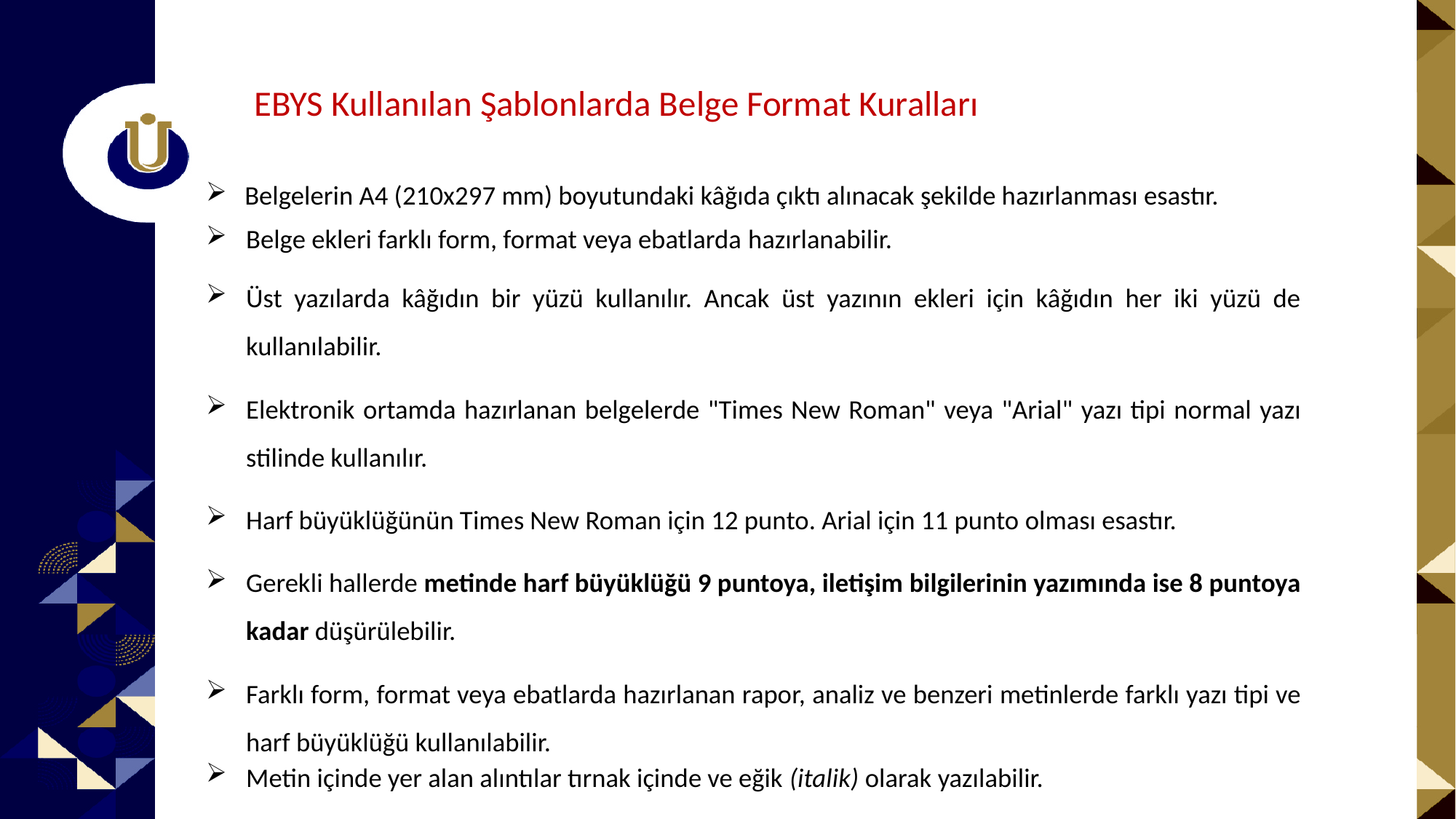

EBYS Kullanılan Şablonlarda Belge Format Kuralları

  Belgelerin A4 (210x297 mm) boyutundaki kâğıda çıktı alınacak şekilde hazırlanması esastır.
Belge ekleri farklı form, format veya ebatlarda hazırlanabilir.
Üst yazılarda kâğıdın bir yüzü kullanılır. Ancak üst yazının ekleri için kâğıdın her iki yüzü de kullanılabilir.
Elektronik ortamda hazırlanan belgelerde "Times New Roman" veya "Arial" yazı tipi normal yazı stilinde kullanılır.
Harf büyüklüğünün Times New Roman için 12 punto. Arial için 11 punto olması esastır.
Gerekli hallerde metinde harf büyüklüğü 9 puntoya, iletişim bilgilerinin yazımında ise 8 puntoya kadar düşürülebilir.
Farklı form, format veya ebatlarda hazırlanan rapor, analiz ve benzeri metinlerde farklı yazı tipi ve harf büyüklüğü kullanılabilir.
Metin içinde yer alan alıntılar tırnak içinde ve eğik (italik) olarak yazılabilir.

#